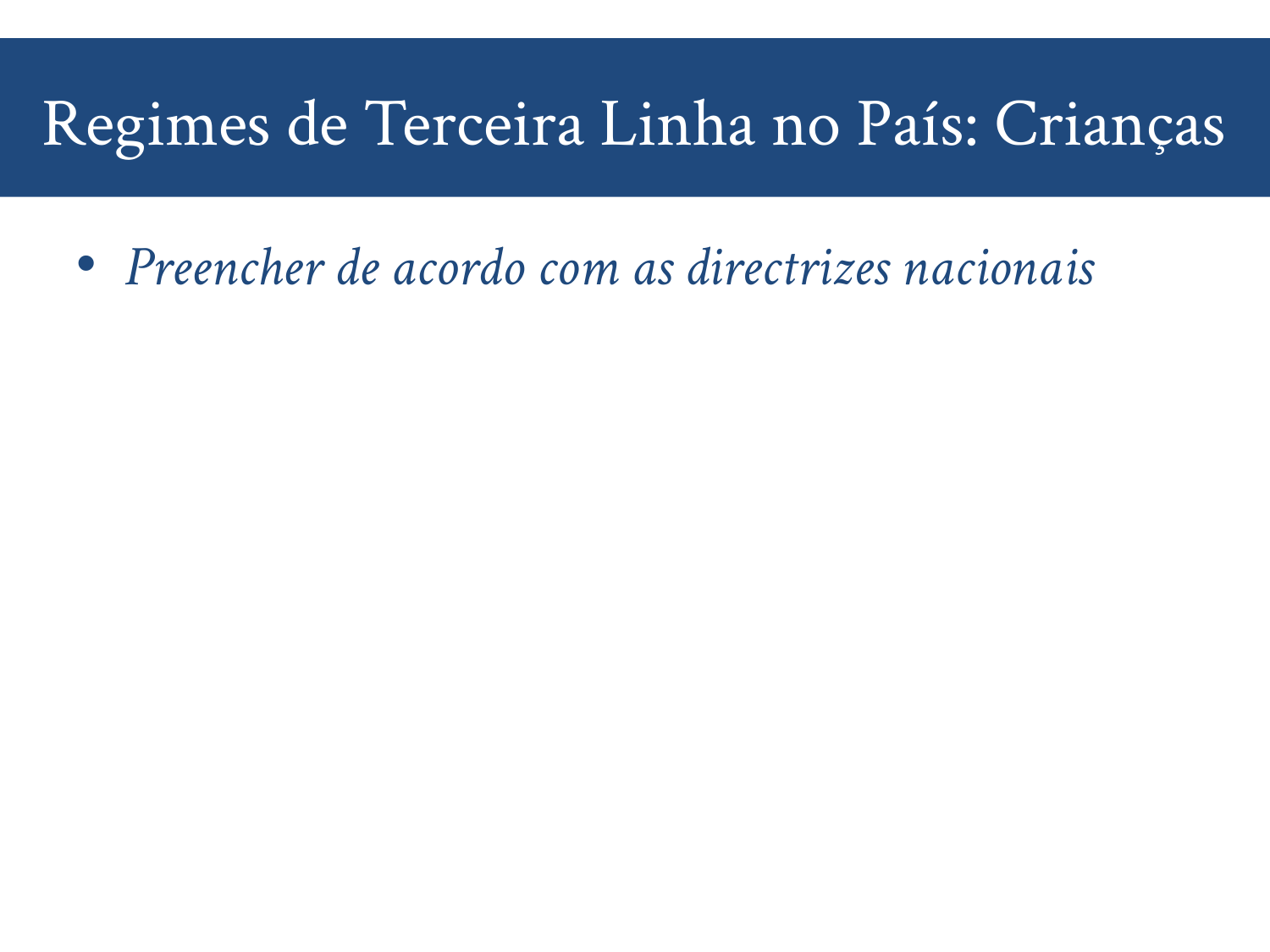

# Regimes de Terceira Linha no País: Crianças
Preencher de acordo com as directrizes nacionais